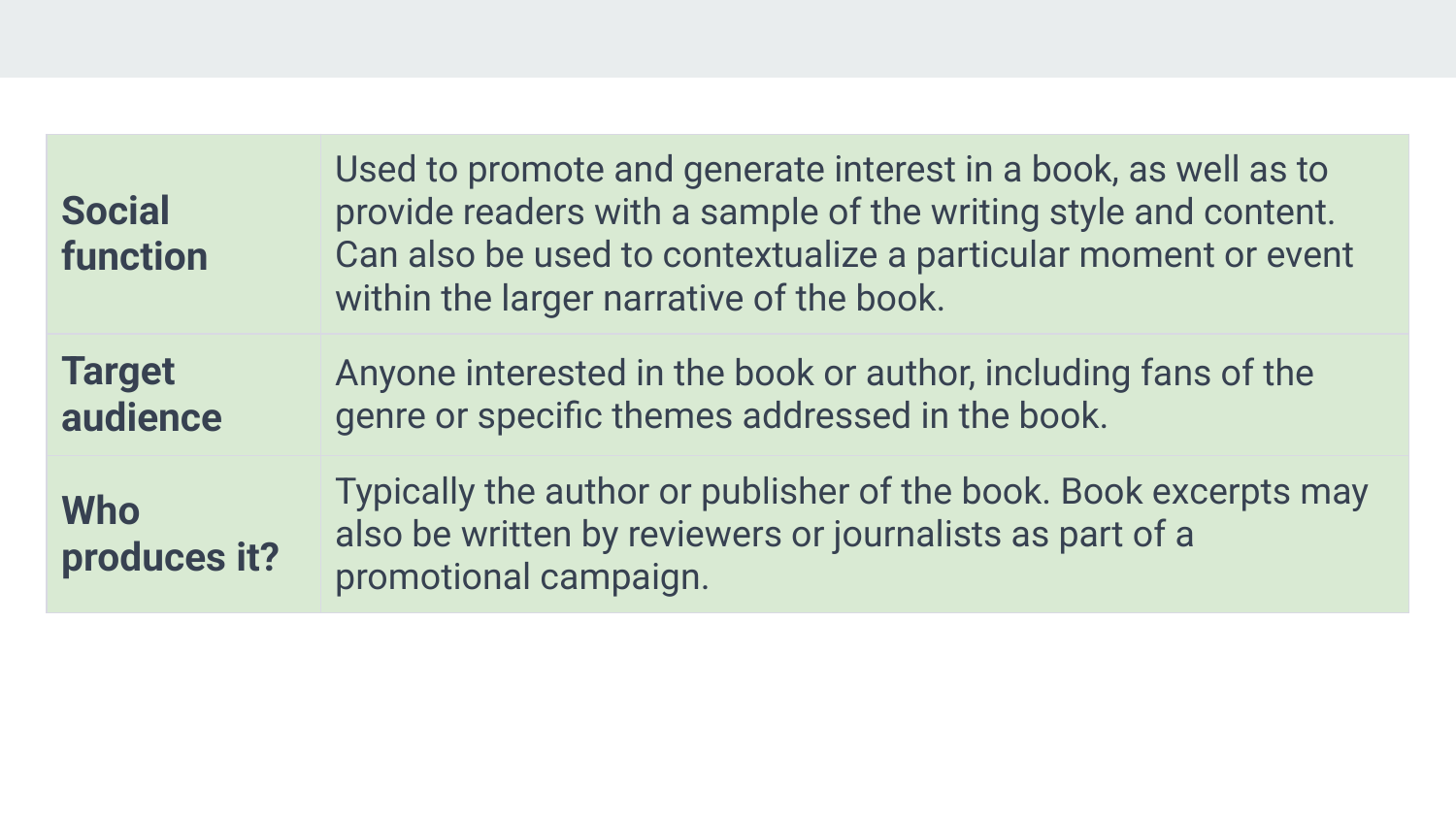

| Social function | Used to promote and generate interest in a book, as well as to provide readers with a sample of the writing style and content. Can also be used to contextualize a particular moment or event within the larger narrative of the book. |
| --- | --- |
| Target audience | Anyone interested in the book or author, including fans of the genre or specific themes addressed in the book. |
| Who produces it? | Typically the author or publisher of the book. Book excerpts may also be written by reviewers or journalists as part of a promotional campaign. |